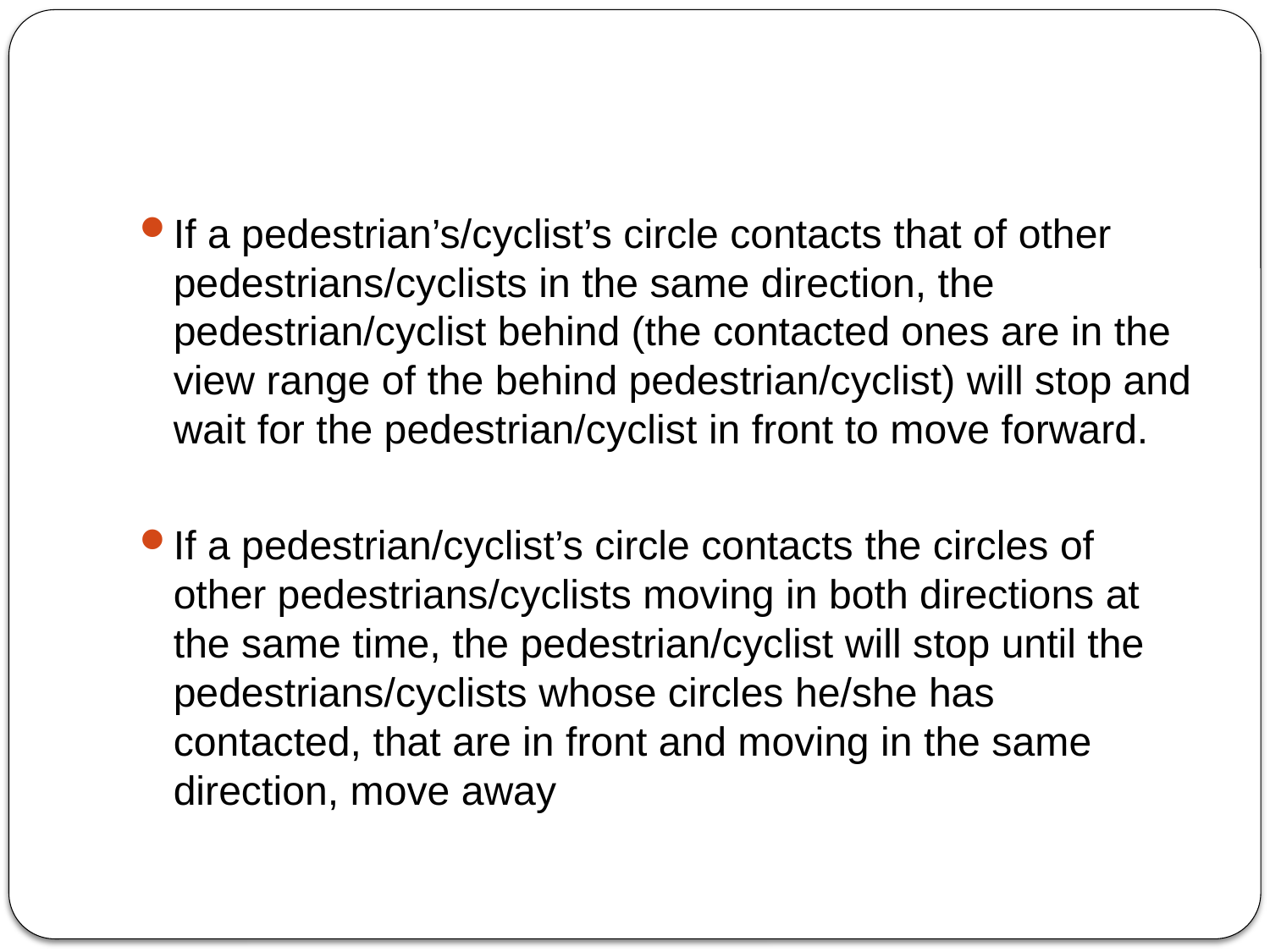

#
If a pedestrian’s/cyclist’s circle contacts that of other pedestrians/cyclists in the same direction, the pedestrian/cyclist behind (the contacted ones are in the view range of the behind pedestrian/cyclist) will stop and wait for the pedestrian/cyclist in front to move forward.

If a pedestrian/cyclist’s circle contacts the circles of other pedestrians/cyclists moving in both directions at the same time, the pedestrian/cyclist will stop until the pedestrians/cyclists whose circles he/she has contacted, that are in front and moving in the same direction, move away